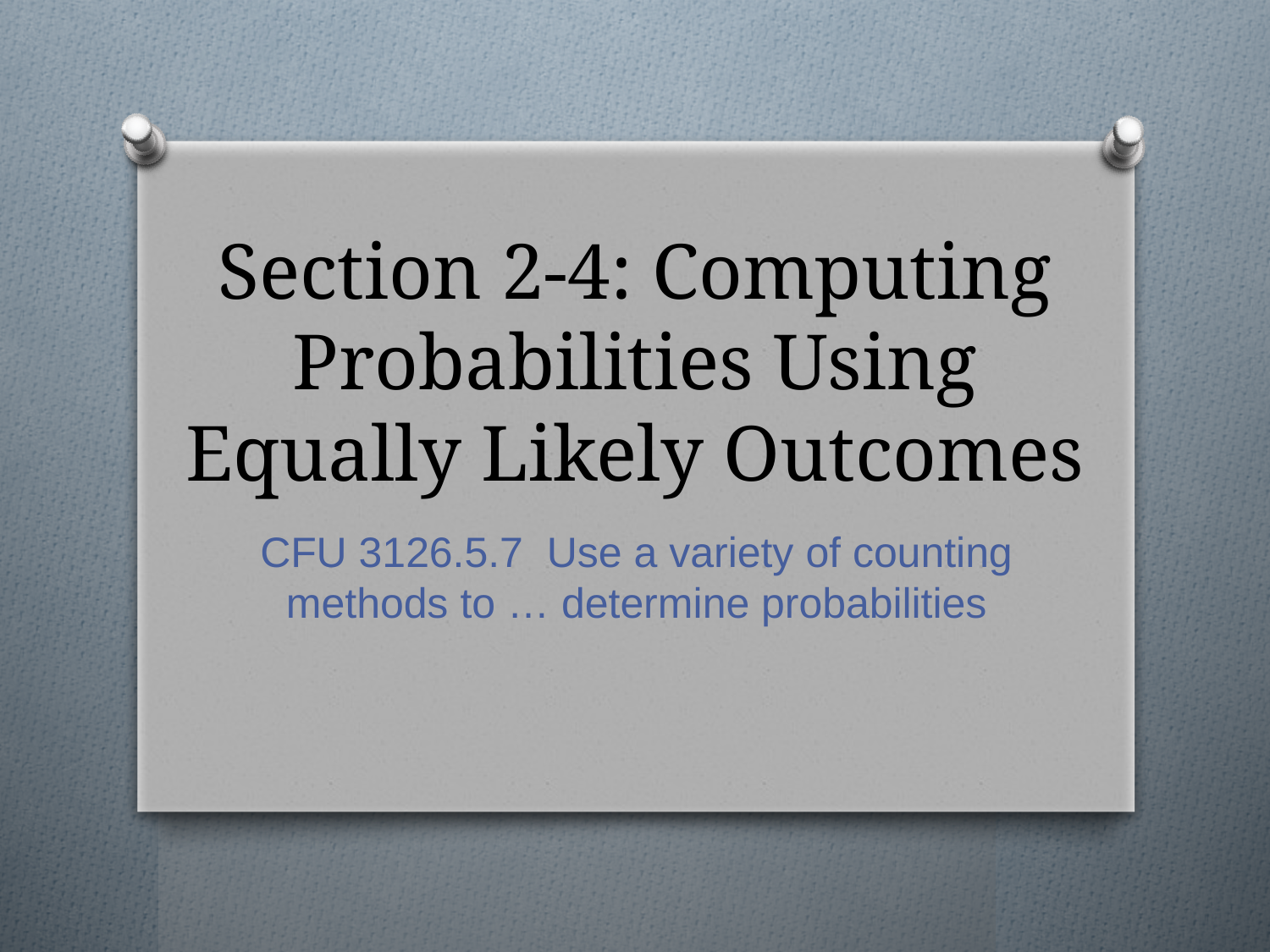

# Section 2-4: Computing Probabilities Using Equally Likely Outcomes
CFU 3126.5.7  Use a variety of counting methods to … determine probabilities